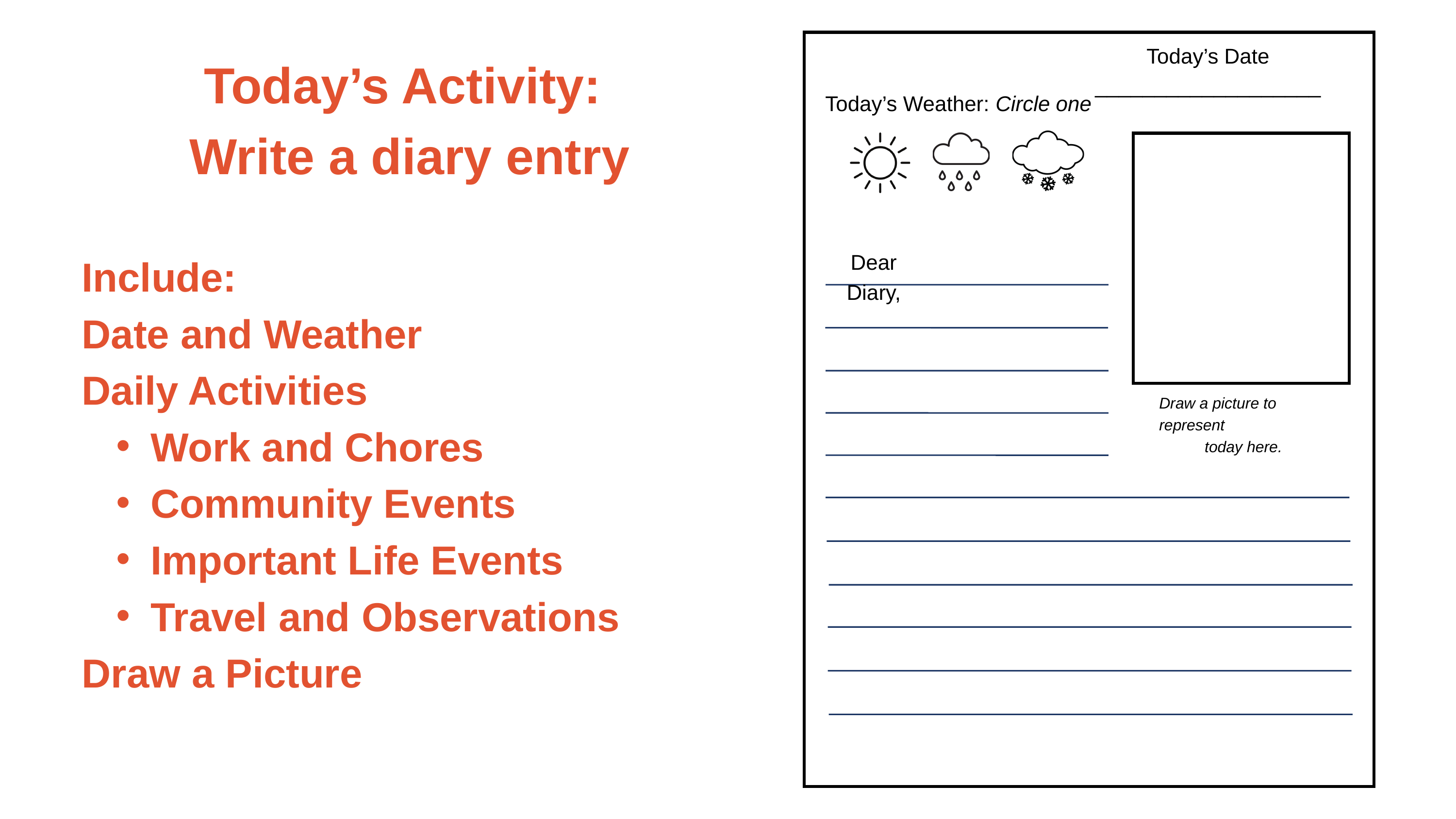

Today’s Date ___________________
Today’s Activity:
Write a diary entry
Today’s Weather: Circle one

Include:
Date and Weather
Daily Activities
Work and Chores
Community Events
Important Life Events
Travel and Observations
Draw a Picture
Dear Diary,

Draw a picture to represent
 today here.